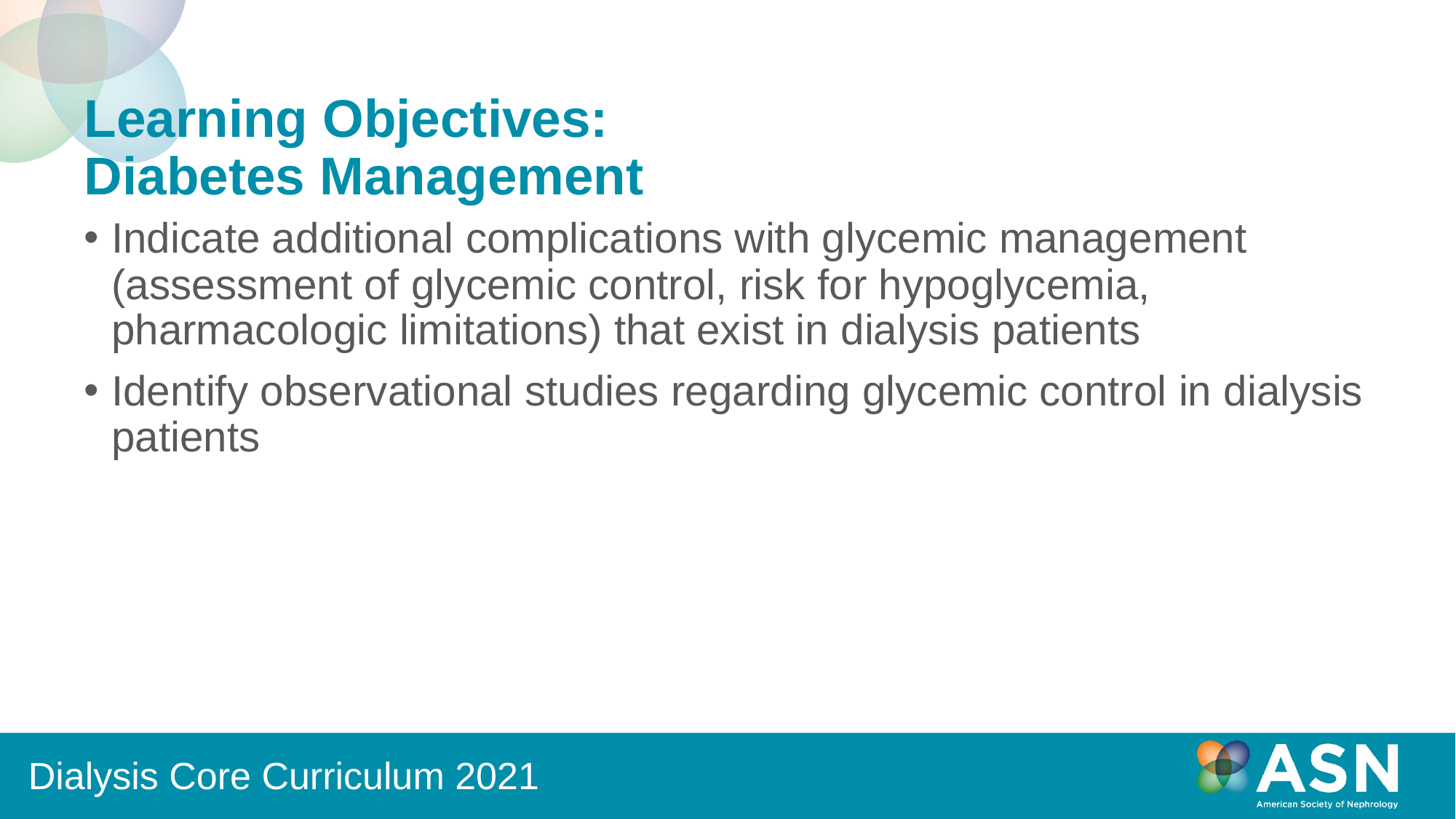

# Learning Objectives: Diabetes Management
Indicate additional complications with glycemic management (assessment of glycemic control, risk for hypoglycemia, pharmacologic limitations) that exist in dialysis patients
Identify observational studies regarding glycemic control in dialysis patients
Dialysis Core Curriculum 2021